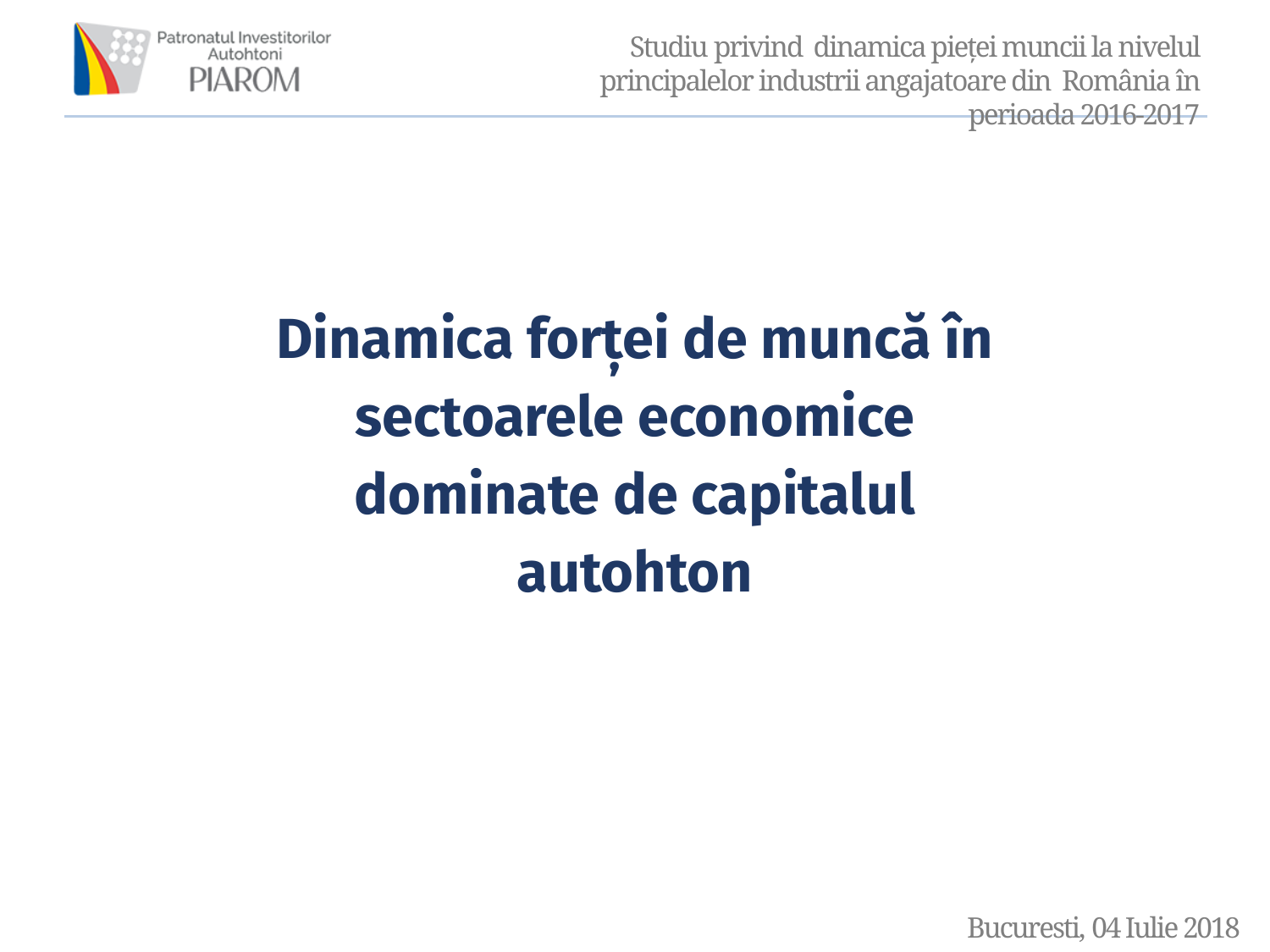

Dinamica forței de muncă în sectoarele economice dominate de capitalul autohton